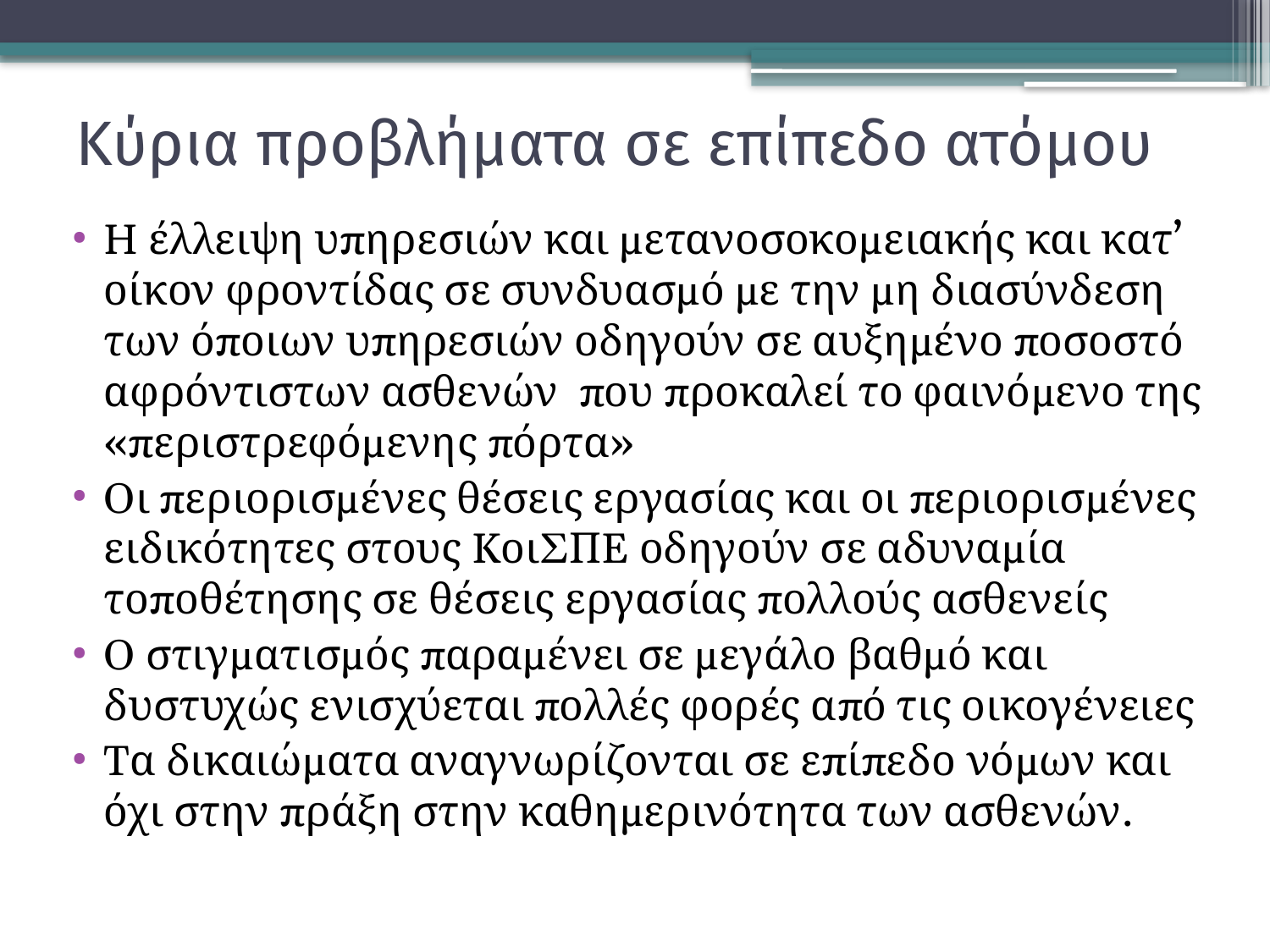

# Κύρια προβλήματα σε επίπεδο ατόμου
Η έλλειψη υπηρεσιών και μετανοσοκομειακής και κατ’ οίκον φροντίδας σε συνδυασμό με την μη διασύνδεση των όποιων υπηρεσιών οδηγούν σε αυξημένο ποσοστό αφρόντιστων ασθενών  που προκαλεί το φαινόμενο της «περιστρεφόμενης πόρτα»
Οι περιορισμένες θέσεις εργασίας και οι περιορισμένες ειδικότητες στους ΚοιΣΠΕ οδηγούν σε αδυναμία τοποθέτησης σε θέσεις εργασίας πολλούς ασθενείς
Ο στιγματισμός παραμένει σε μεγάλο βαθμό και δυστυχώς ενισχύεται πολλές φορές από τις οικογένειες
Τα δικαιώματα αναγνωρίζονται σε επίπεδο νόμων και όχι στην πράξη στην καθημερινότητα των ασθενών.